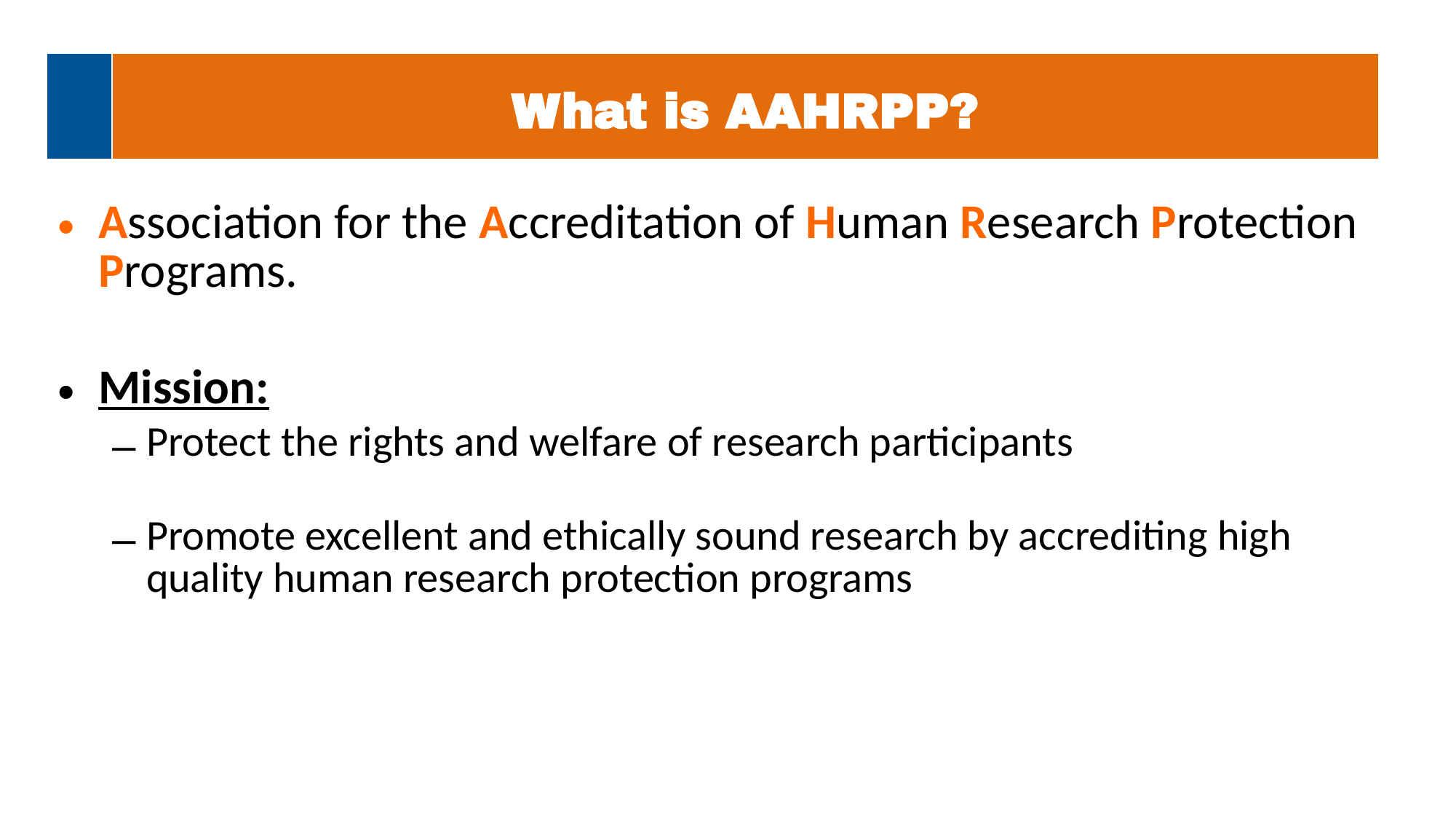

|  | What is AAHRPP? |
| --- | --- |
Association for the Accreditation of Human Research Protection Programs.

Mission:
Protect the rights and welfare of research participants
Promote excellent and ethically sound research by accrediting high quality human research protection programs